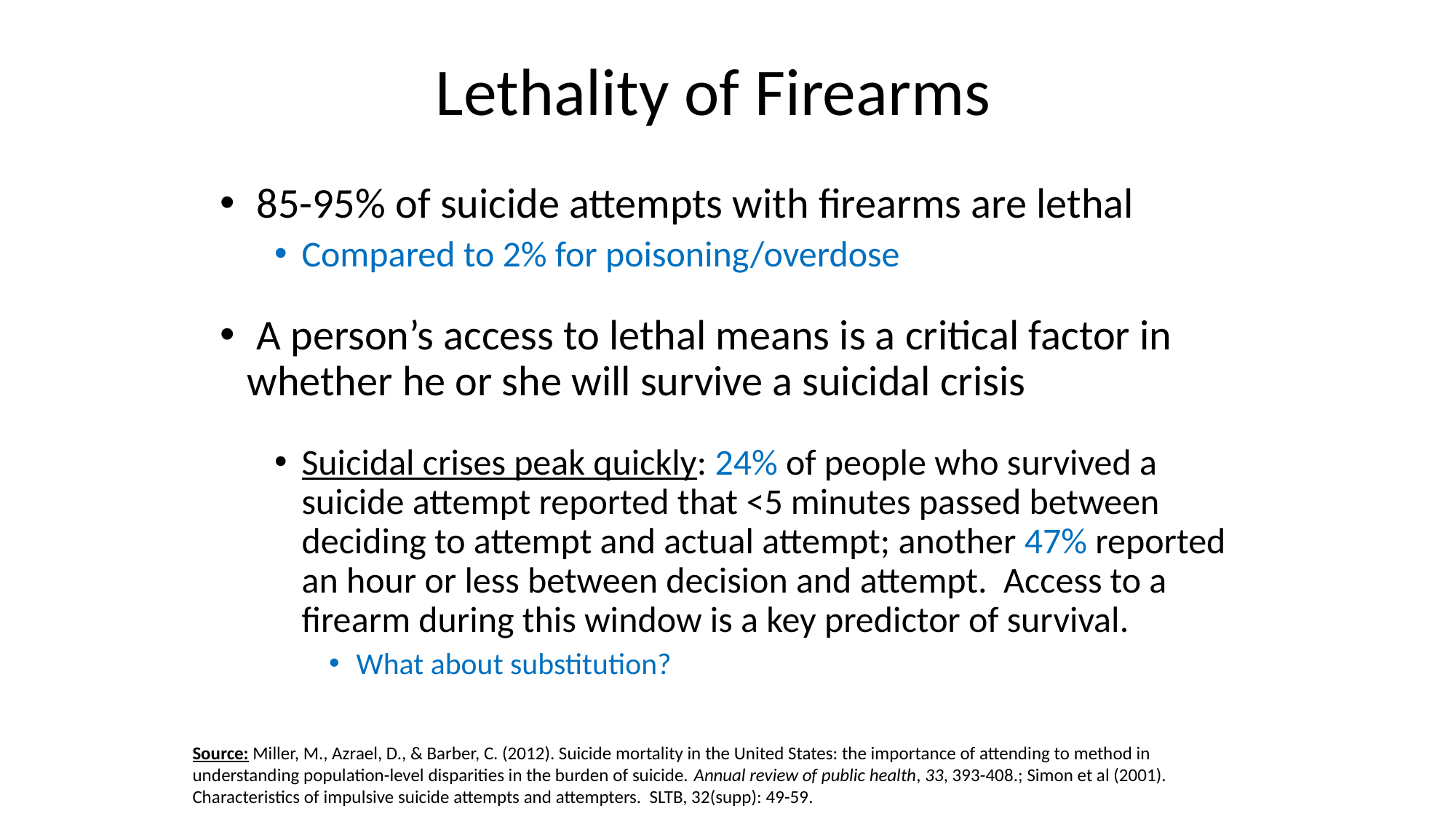

# Lethality of Firearms
 85-95% of suicide attempts with firearms are lethal
Compared to 2% for poisoning/overdose

 A person’s access to lethal means is a critical factor in whether he or she will survive a suicidal crisis

Suicidal crises peak quickly: 24% of people who survived a suicide attempt reported that <5 minutes passed between deciding to attempt and actual attempt; another 47% reported an hour or less between decision and attempt.  Access to a firearm during this window is a key predictor of survival.
What about substitution?
Source: Miller, M., Azrael, D., & Barber, C. (2012). Suicide mortality in the United States: the importance of attending to method in understanding population-level disparities in the burden of suicide. Annual review of public health, 33, 393-408.; Simon et al (2001).  Characteristics of impulsive suicide attempts and attempters.  SLTB, 32(supp): 49-59.